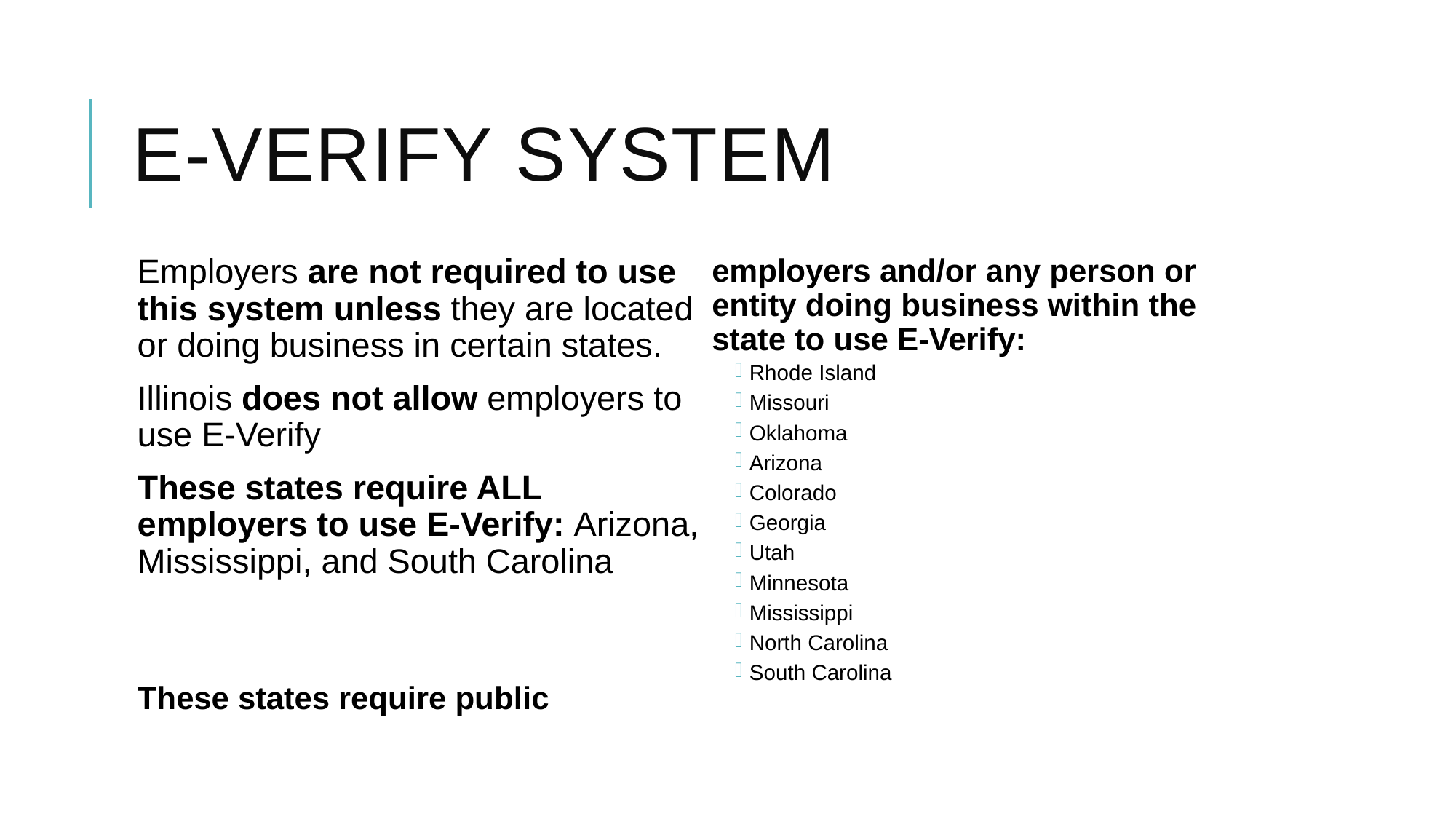

# E-verify system
Employers are not required to use this system unless they are located or doing business in certain states.
Illinois does not allow employers to use E-Verify
These states require ALL employers to use E-Verify: Arizona, Mississippi, and South Carolina

These states require public employers and/or any person or entity doing business within the state to use E-Verify:
Rhode Island
Missouri
Oklahoma
Arizona
Colorado
Georgia
Utah
Minnesota
Mississippi
North Carolina
South Carolina